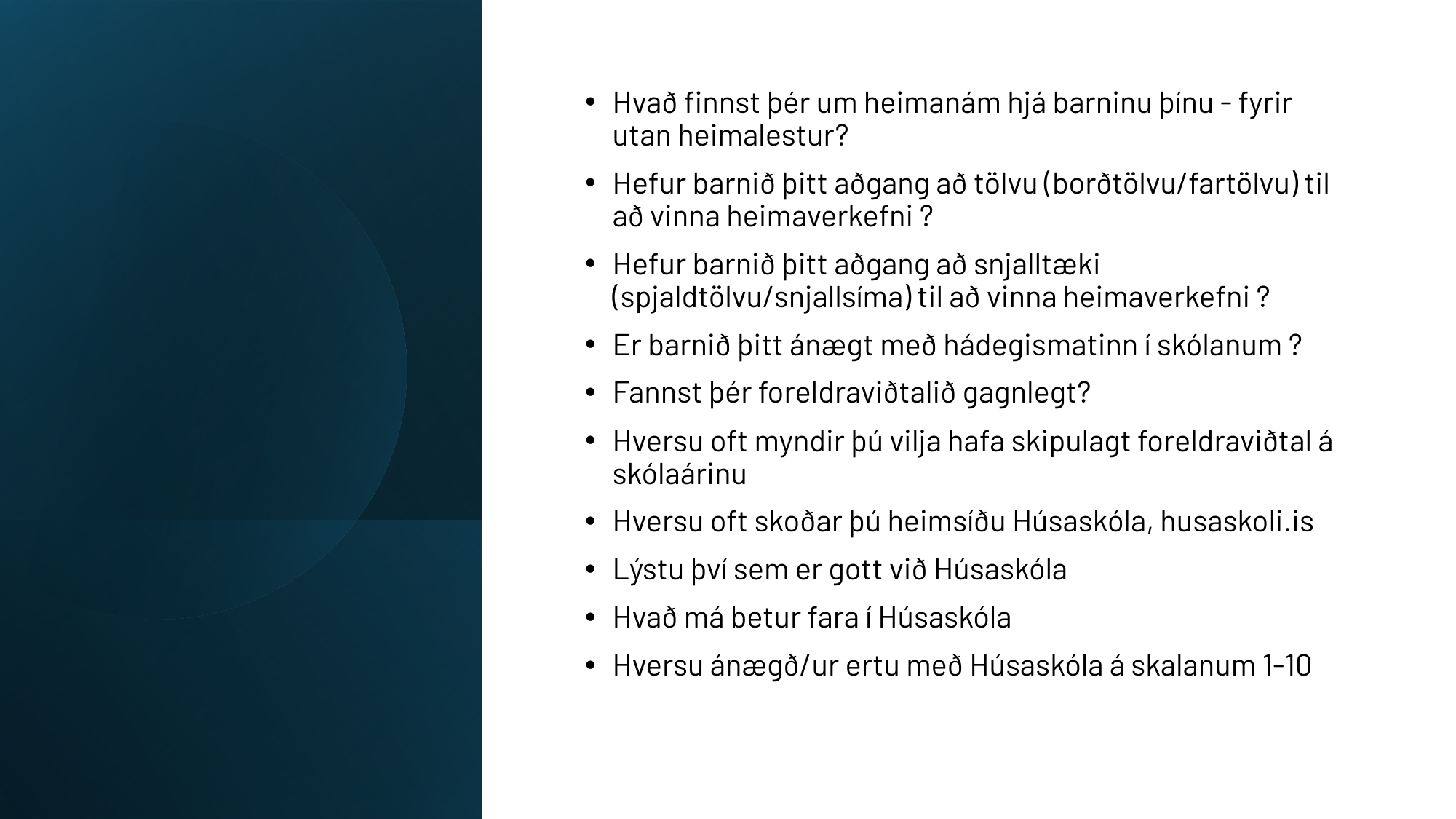

Hvað finnst þér um heimanám hjá barninu þínu - fyrir utan heimalestur?
Hefur barnið þitt aðgang að tölvu (borðtölvu/fartölvu) til að vinna heimaverkefni ?
Hefur barnið þitt aðgang að snjalltæki (spjaldtölvu/snjallsíma) til að vinna heimaverkefni ?
Er barnið þitt ánægt með hádegismatinn í skólanum ?
Fannst þér foreldraviðtalið gagnlegt?
Hversu oft myndir þú vilja hafa skipulagt foreldraviðtal á skólaárinu
Hversu oft skoðar þú heimsíðu Húsaskóla, husaskoli.is
Lýstu því sem er gott við Húsaskóla
Hvað má betur fara í Húsaskóla
Hversu ánægð/ur ertu með Húsaskóla á skalanum 1-10